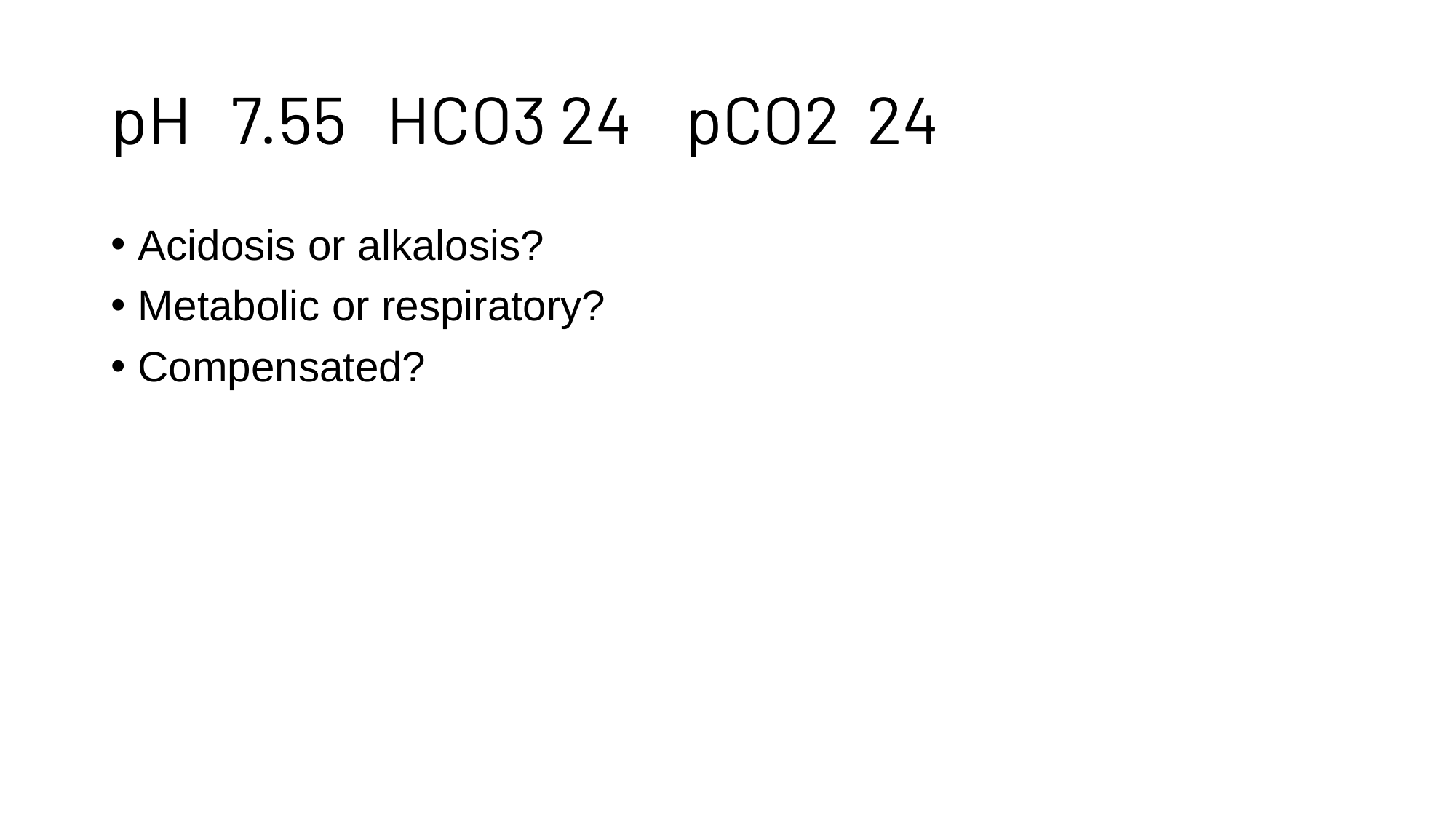

# pH   7.55   HCO3 24    pCO2  24
Acidosis or alkalosis?
Metabolic or respiratory?
Compensated?